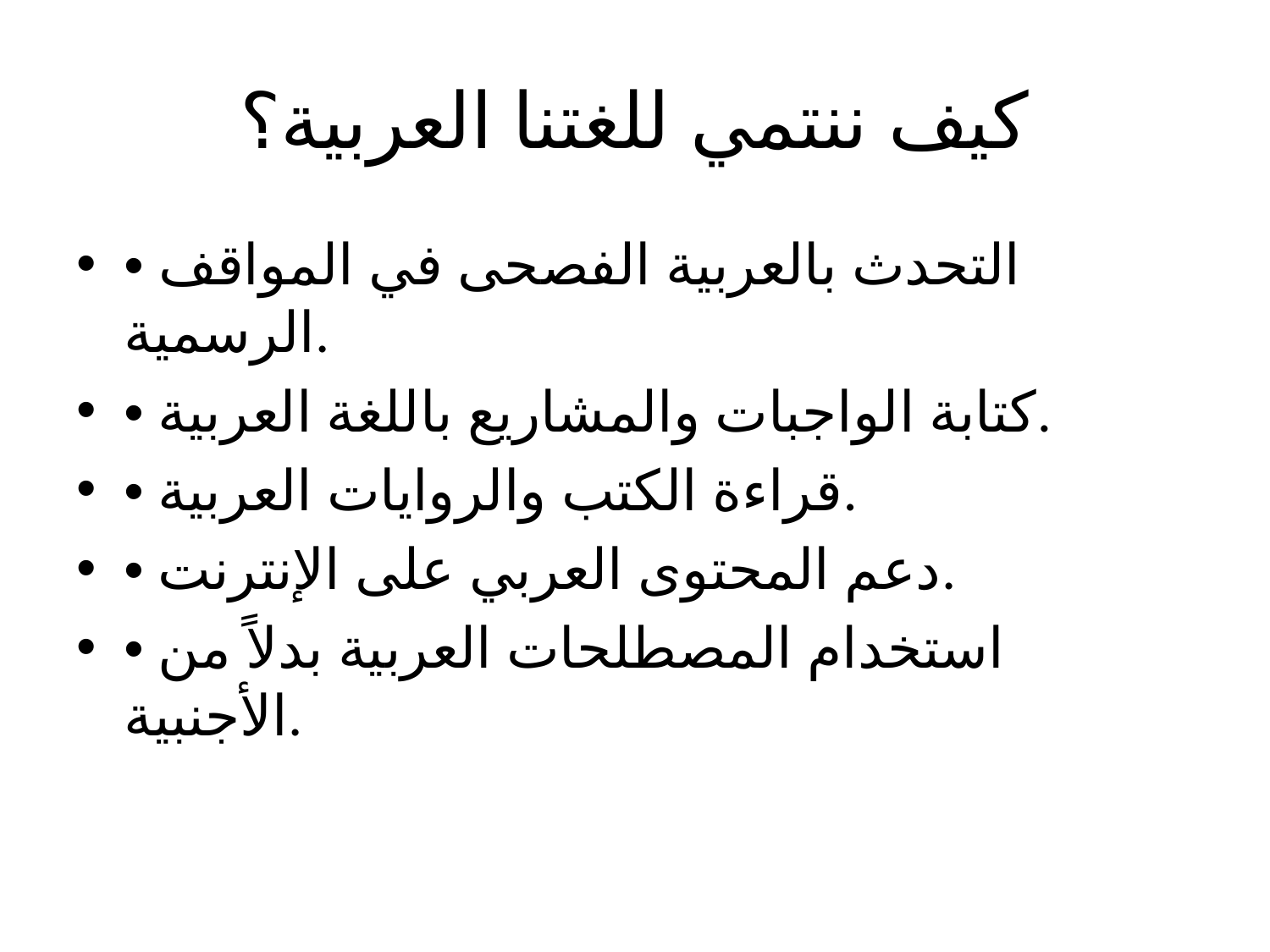

# كيف ننتمي للغتنا العربية؟
• التحدث بالعربية الفصحى في المواقف الرسمية.
• كتابة الواجبات والمشاريع باللغة العربية.
• قراءة الكتب والروايات العربية.
• دعم المحتوى العربي على الإنترنت.
• استخدام المصطلحات العربية بدلاً من الأجنبية.